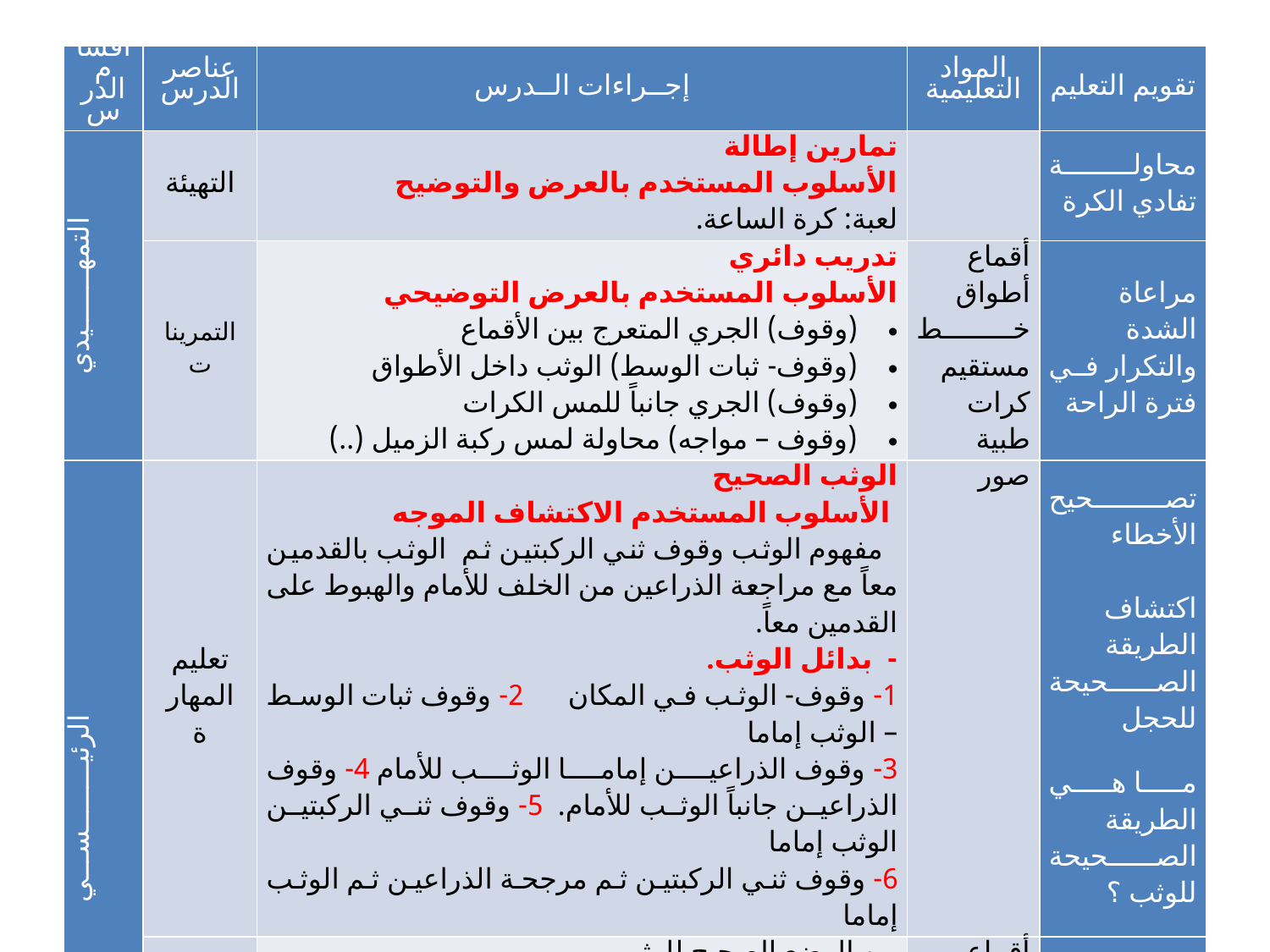

| أقسام الدرس | عناصر الدرس | إجــراءات الــدرس | المواد التعليمية | تقويم التعليم |
| --- | --- | --- | --- | --- |
| التمهـــــــيدي | التهيئة | تمارين إطالة الأسلوب المستخدم بالعرض والتوضيح لعبة: كرة الساعة. |  | محاولة تفادي الكرة |
|  | التمرينات | تدريب دائري الأسلوب المستخدم بالعرض التوضيحي (وقوف) الجري المتعرج بين الأقماع (وقوف- ثبات الوسط) الوثب داخل الأطواق (وقوف) الجري جانباً للمس الكرات (وقوف – مواجه) محاولة لمس ركبة الزميل (..) | أقماع أطواق خط مستقيم كرات طبية | مراعاة الشدة والتكرار في فترة الراحة |
| الرئيــــــــســـي | تعليم المهارة | الوثب الصحيح الأسلوب المستخدم الاكتشاف الموجه مفهوم الوثب وقوف ثني الركبتين ثم الوثب بالقدمين معاً مع مراجعة الذراعين من الخلف للأمام والهبوط على القدمين معاً. - بدائل الوثب. 1- وقوف- الوثب في المكان 2- وقوف ثبات الوسط – الوثب إماما 3- وقوف الذراعين إماما الوثب للأمام 4- وقوف الذراعين جانباً الوثب للأمام. 5- وقوف ثني الركبتين الوثب إماما 6- وقوف ثني الركبتين ثم مرجحة الذراعين ثم الوثب إماما | صور | تصحيح الأخطاء   اكتشاف الطريقة الصحيحة للحجل ما هي الطريقة الصحيحة للوثب ؟ |
|  | التدريب على المهارة | من الوضع الصحيح للوثب 1- الوثب إماما. 2- الوثب المتعرج 3- الوثب للجانب 4- مسابقات في الوثب لتثبيت المهارة | أقماع أطواق خط مستقيم كرات طبية | التشجيع على الأداء الجيد |
| ختام | التهدئة | تغذية راجعة - تمارين إطالة (وقوف) رفع الذراعين عالياً. |  | طرح الأسئلة عن الدرس |